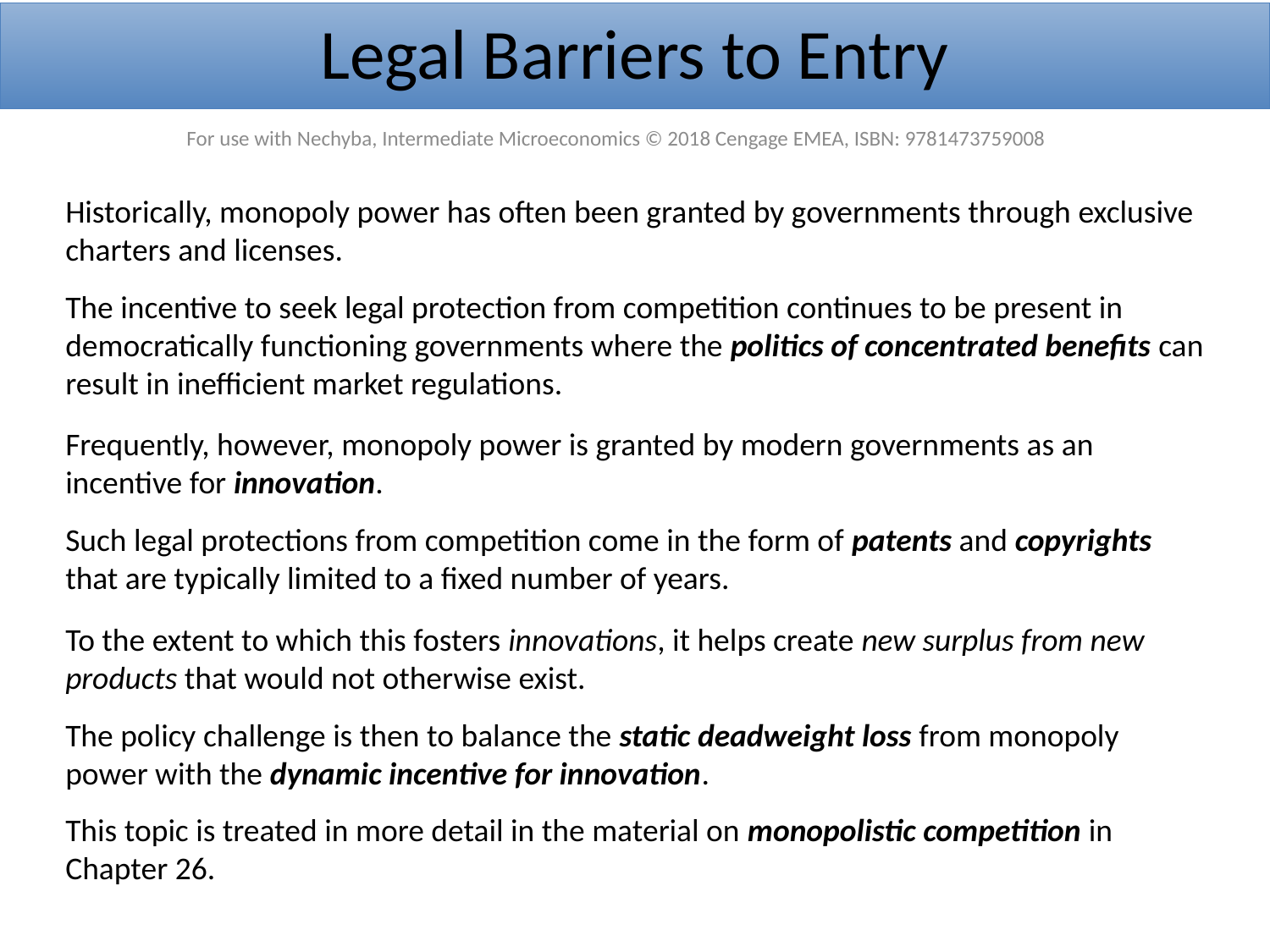

Legal Barriers to Entry
For use with Nechyba, Intermediate Microeconomics © 2018 Cengage EMEA, ISBN: 9781473759008
Historically, monopoly power has often been granted by governments through exclusive charters and licenses.
The incentive to seek legal protection from competition continues to be present in democratically functioning governments where the politics of concentrated benefits can result in inefficient market regulations.
Frequently, however, monopoly power is granted by modern governments as an incentive for innovation.
Such legal protections from competition come in the form of patents and copyrights that are typically limited to a fixed number of years.
To the extent to which this fosters innovations, it helps create new surplus from new products that would not otherwise exist.
The policy challenge is then to balance the static deadweight loss from monopoly power with the dynamic incentive for innovation.
This topic is treated in more detail in the material on monopolistic competition in Chapter 26.